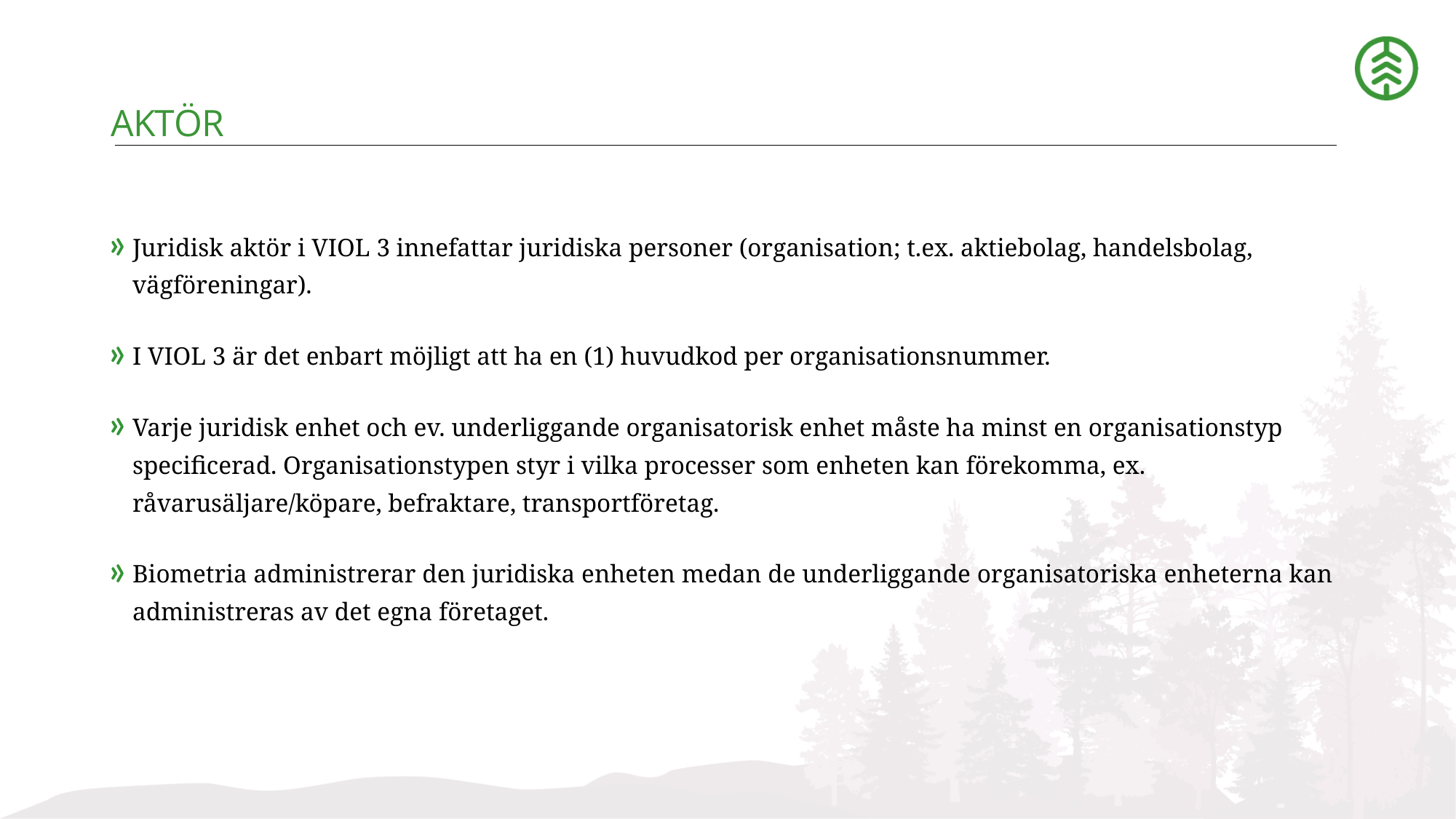

# Aktör
Juridisk aktör i VIOL 3 innefattar juridiska personer (organisation; t.ex. aktiebolag, handelsbolag, vägföreningar).
I VIOL 3 är det enbart möjligt att ha en (1) huvudkod per organisationsnummer.
Varje juridisk enhet och ev. underliggande organisatorisk enhet måste ha minst en organisationstyp specificerad. Organisationstypen styr i vilka processer som enheten kan förekomma, ex. råvarusäljare/köpare, befraktare, transportföretag.
Biometria administrerar den juridiska enheten medan de underliggande organisatoriska enheterna kan administreras av det egna företaget.